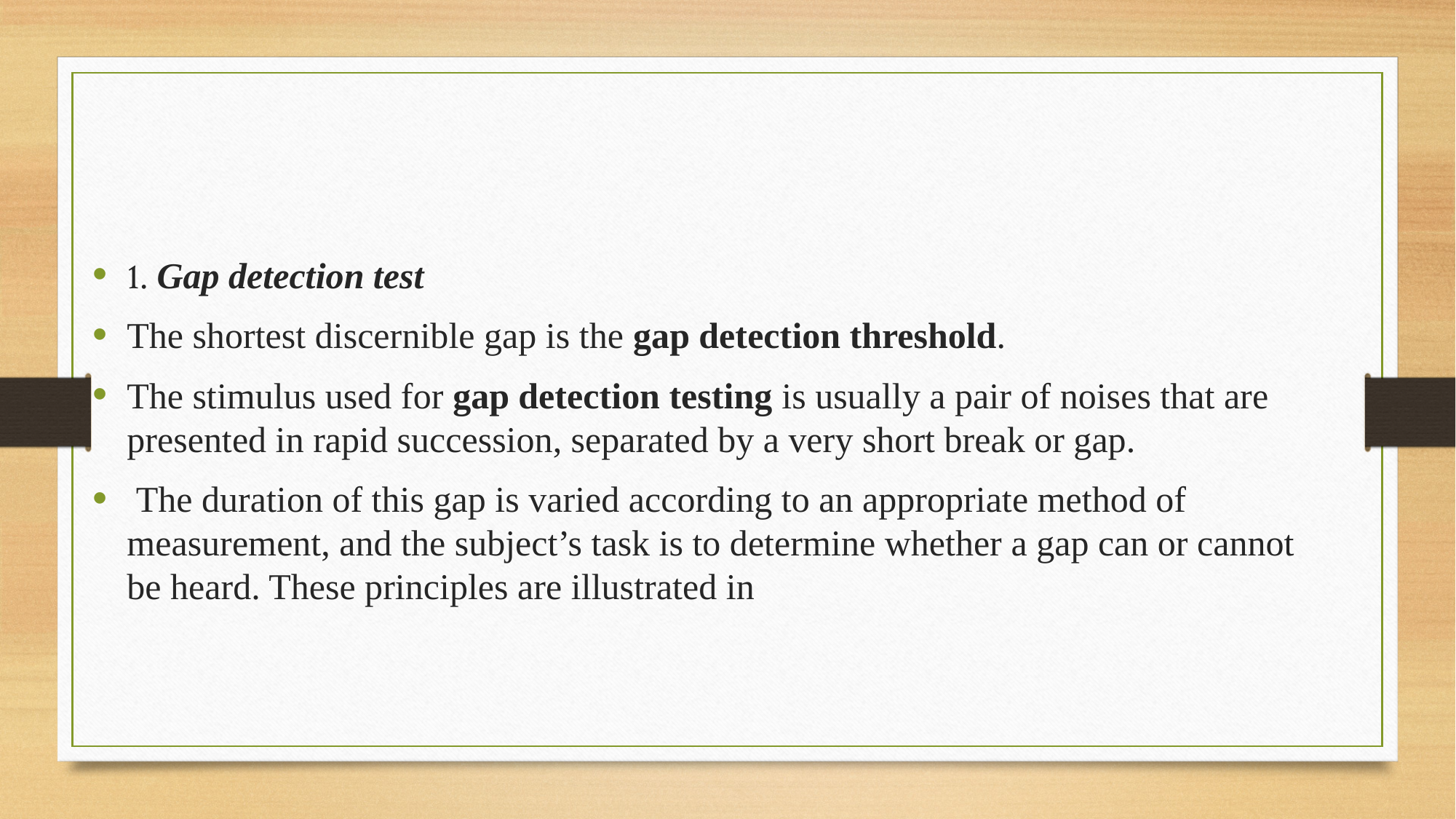

#
1. Gap detection test
The shortest discernible gap is the gap detection threshold.
The stimulus used for gap detection testing is usually a pair of noises that are presented in rapid succession, separated by a very short break or gap.
 The duration of this gap is varied according to an appropriate method of measurement, and the subject’s task is to determine whether a gap can or cannot be heard. These principles are illustrated in